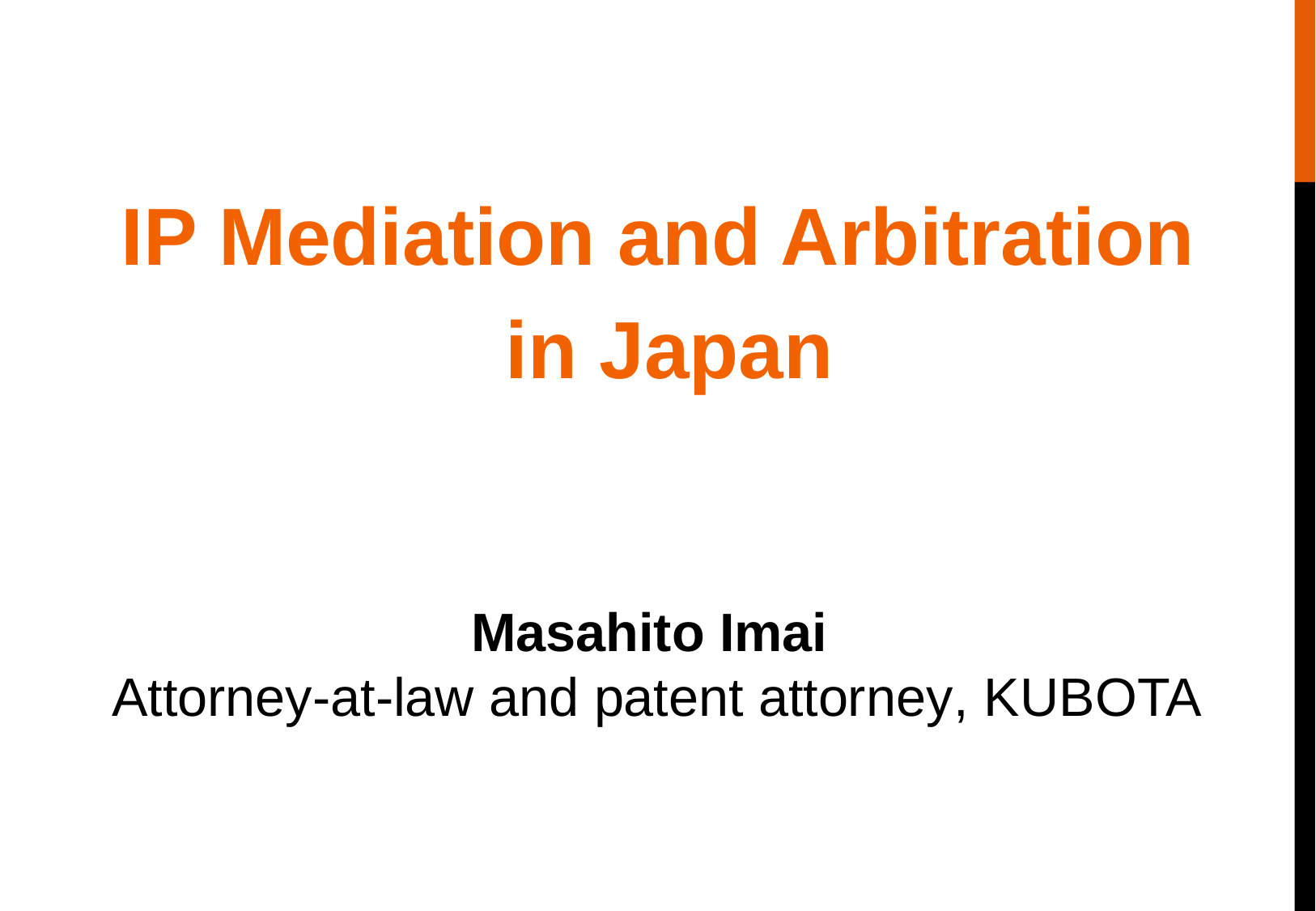

# IP Mediation and Arbitration
 in Japan
Masahito Imai
Attorney-at-law and patent attorney, KUBOTA